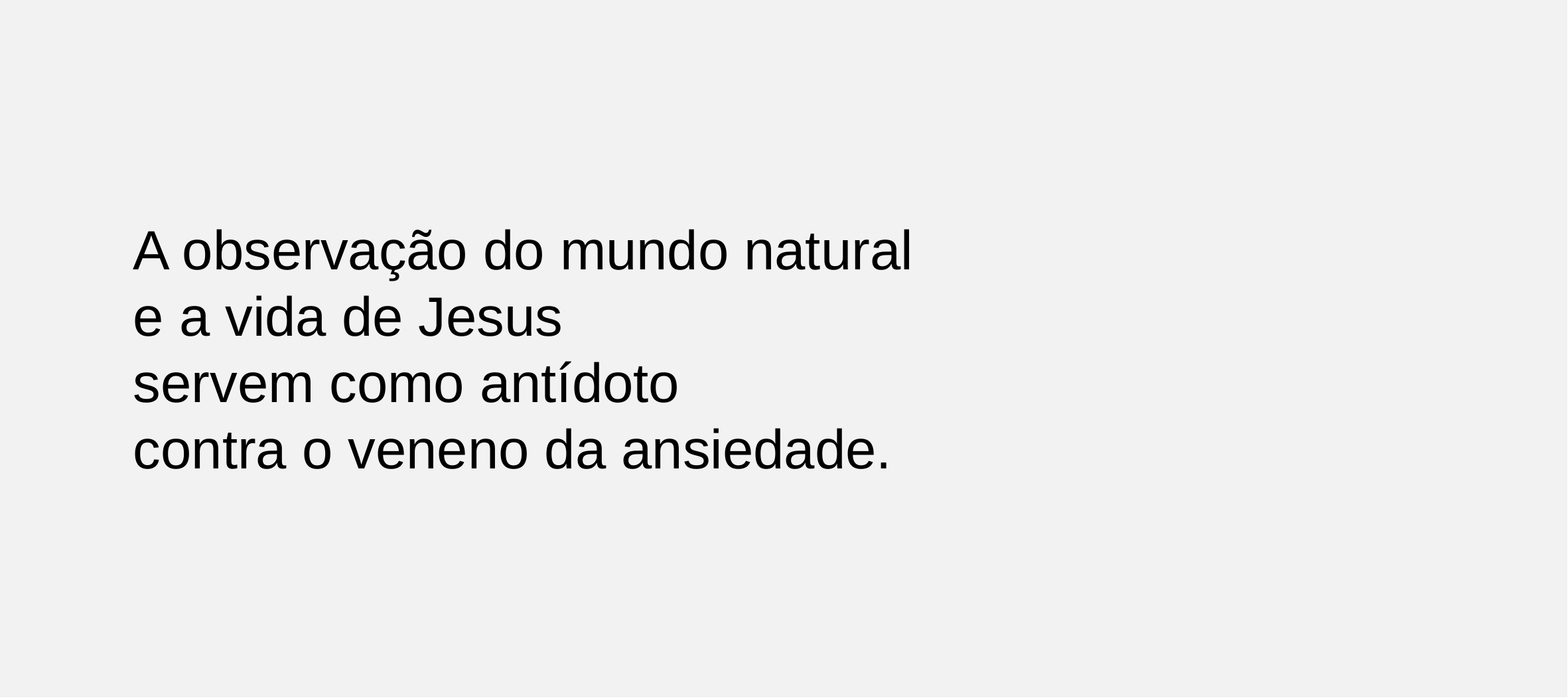

A observação do mundo natural
e a vida de Jesus
servem como antídoto
contra o veneno da ansiedade.